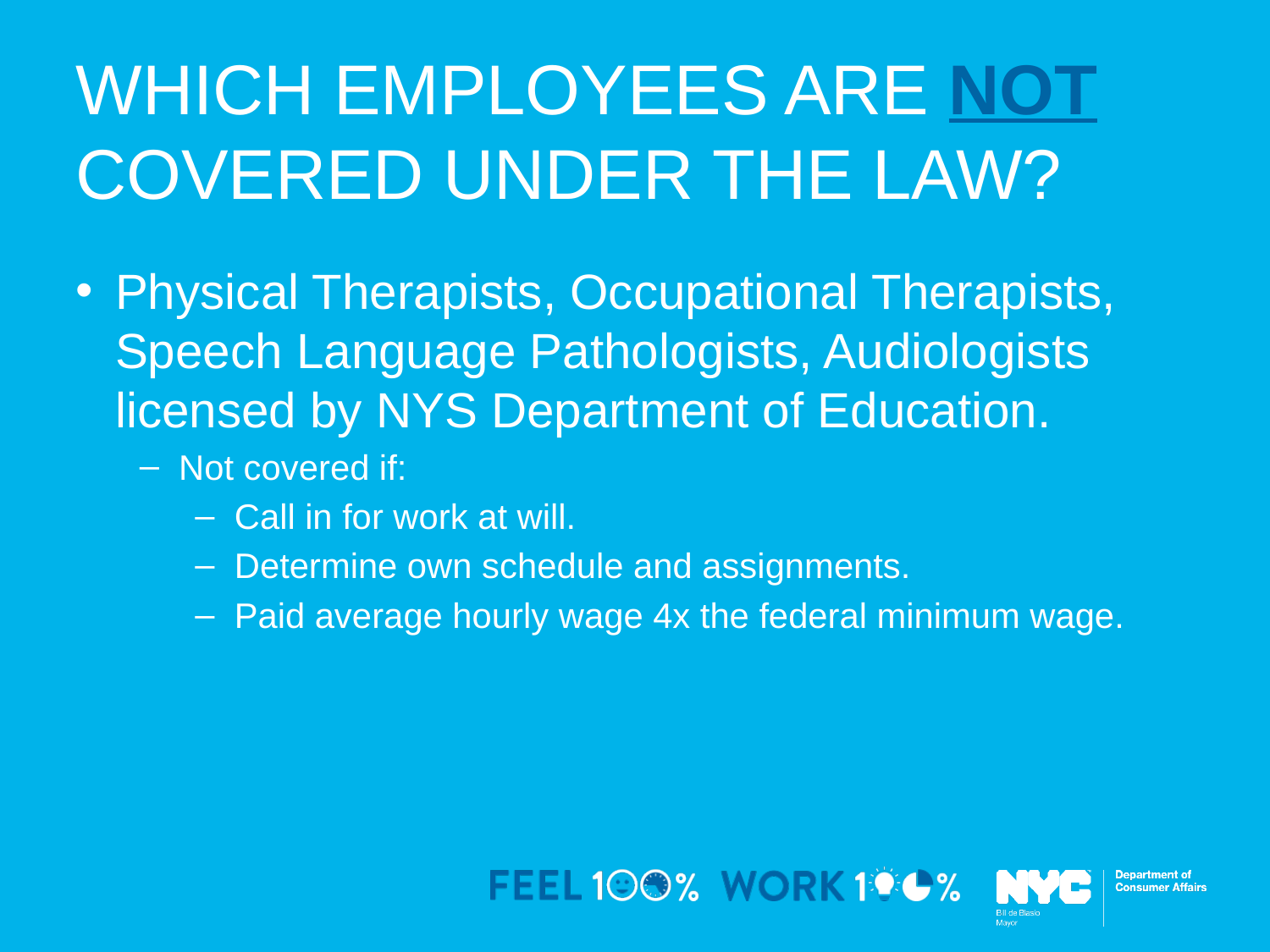

# which Employees are not covered under the law?
Physical Therapists, Occupational Therapists, Speech Language Pathologists, Audiologists licensed by NYS Department of Education.
Not covered if:
Call in for work at will.
Determine own schedule and assignments.
Paid average hourly wage 4x the federal minimum wage.